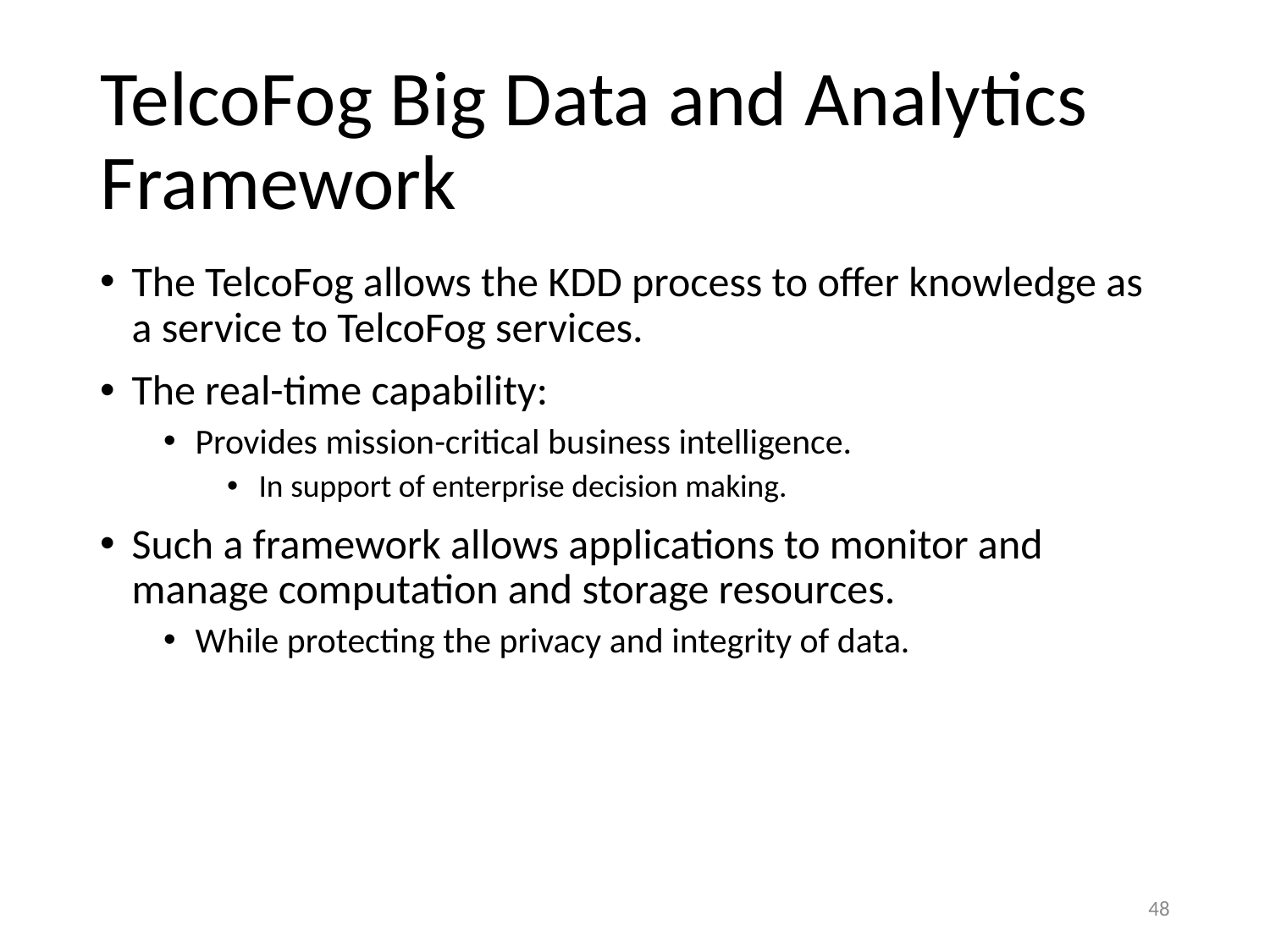

# TelcoFog Big Data and Analytics Framework
The TelcoFog allows the KDD process to offer knowledge as a service to TelcoFog services.
The real-time capability:
Provides mission-critical business intelligence.
In support of enterprise decision making.
Such a framework allows applications to monitor and manage computation and storage resources.
While protecting the privacy and integrity of data.
48